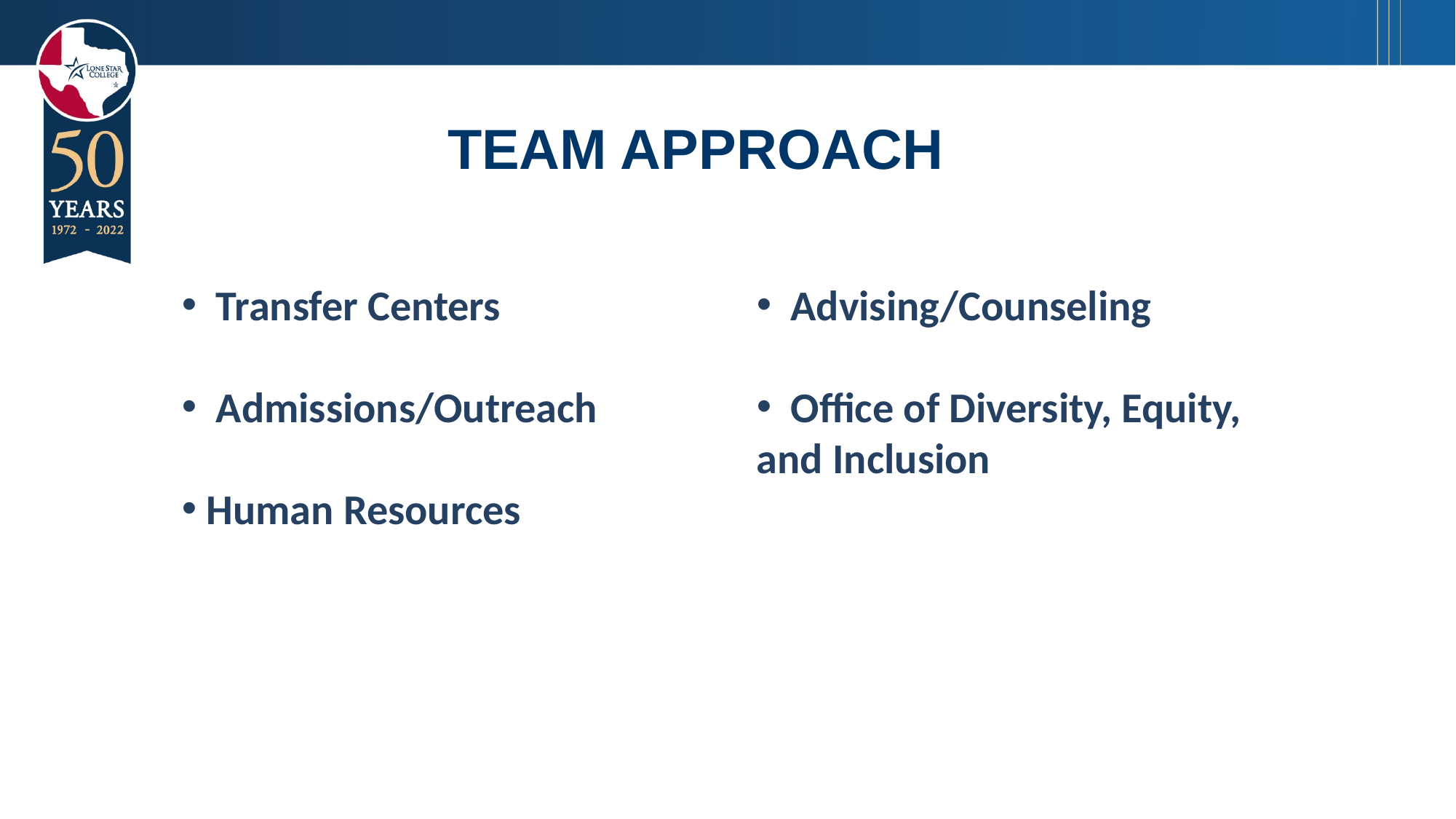

# TEAM APPROACH
  Transfer Centers

  Admissions/Outreach

 Human Resources
  Advising/Counseling

  Office of Diversity, Equity, and Inclusion